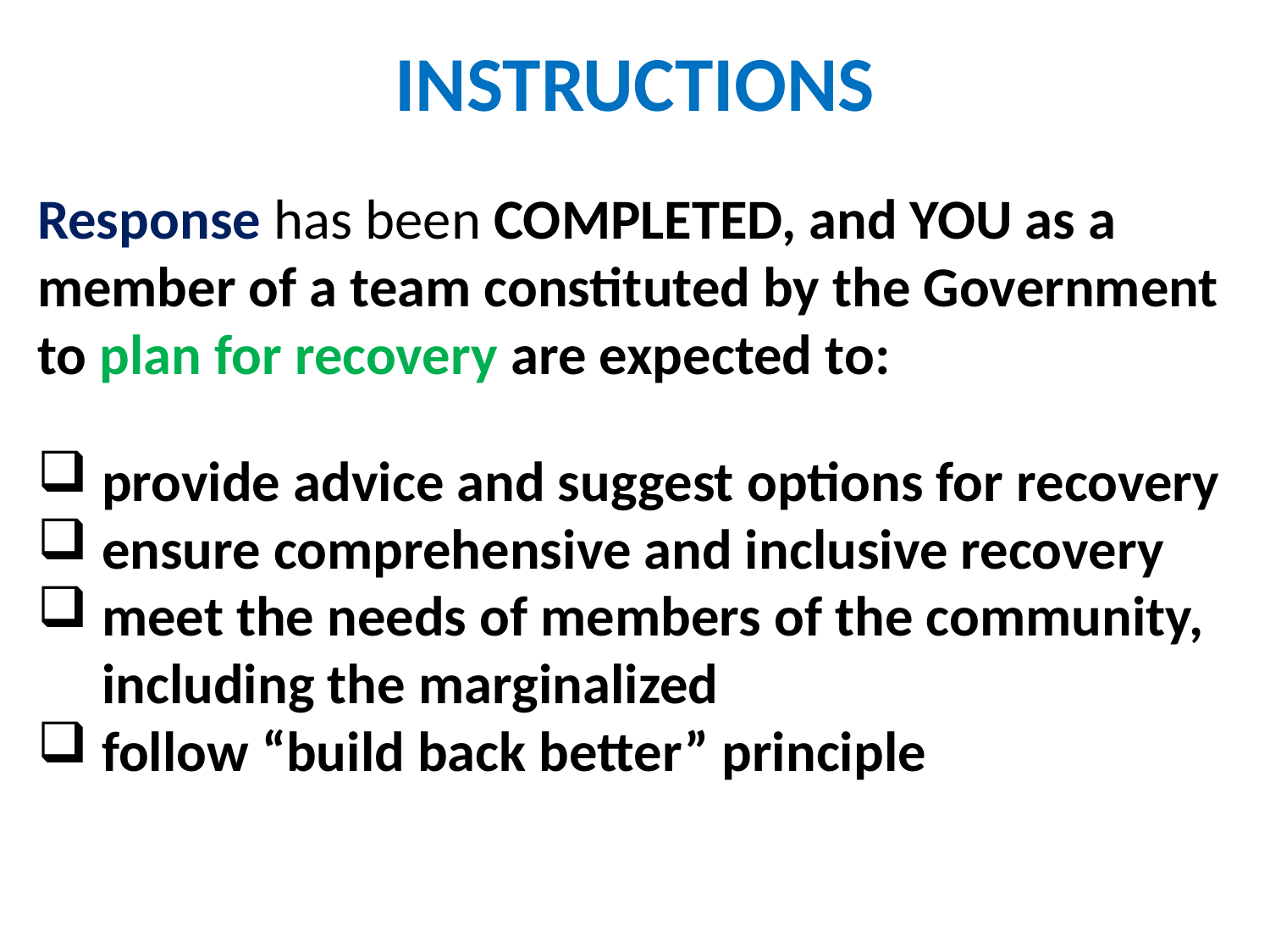

INSTRUCTIONS
Response has been COMPLETED, and YOU as a member of a team constituted by the Government to plan for recovery are expected to:

provide advice and suggest options for recovery
ensure comprehensive and inclusive recovery
meet the needs of members of the community, including the marginalized
follow “build back better” principle